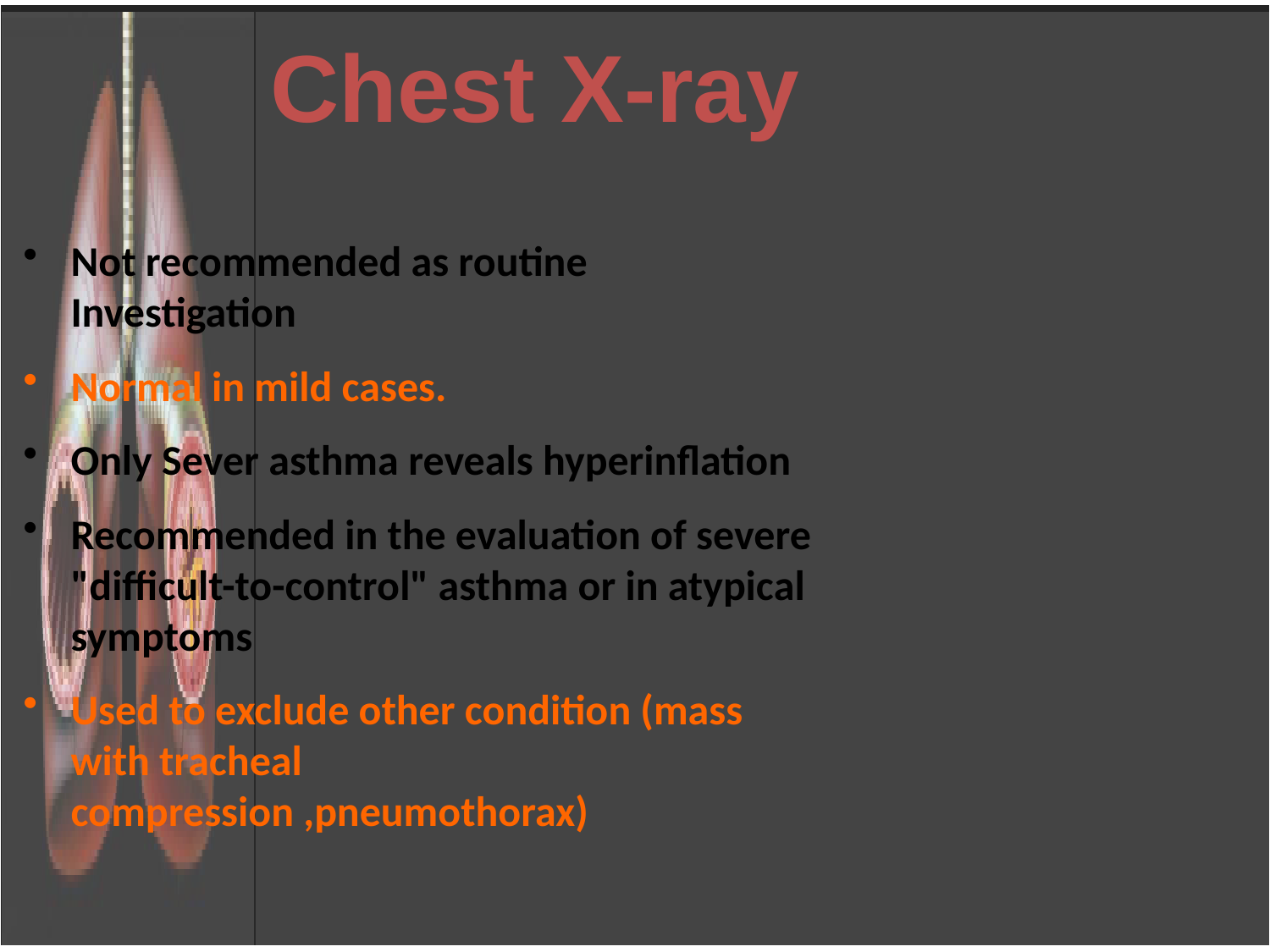

Chest X-ray
Not recommended as routine Investigation
Normal in mild cases.
Only Sever asthma reveals hyperinflation
Recommended in the evaluation of severe "difficult-to-control" asthma or in atypical symptoms
Used to exclude other condition (mass with tracheal compression ,pneumothorax)